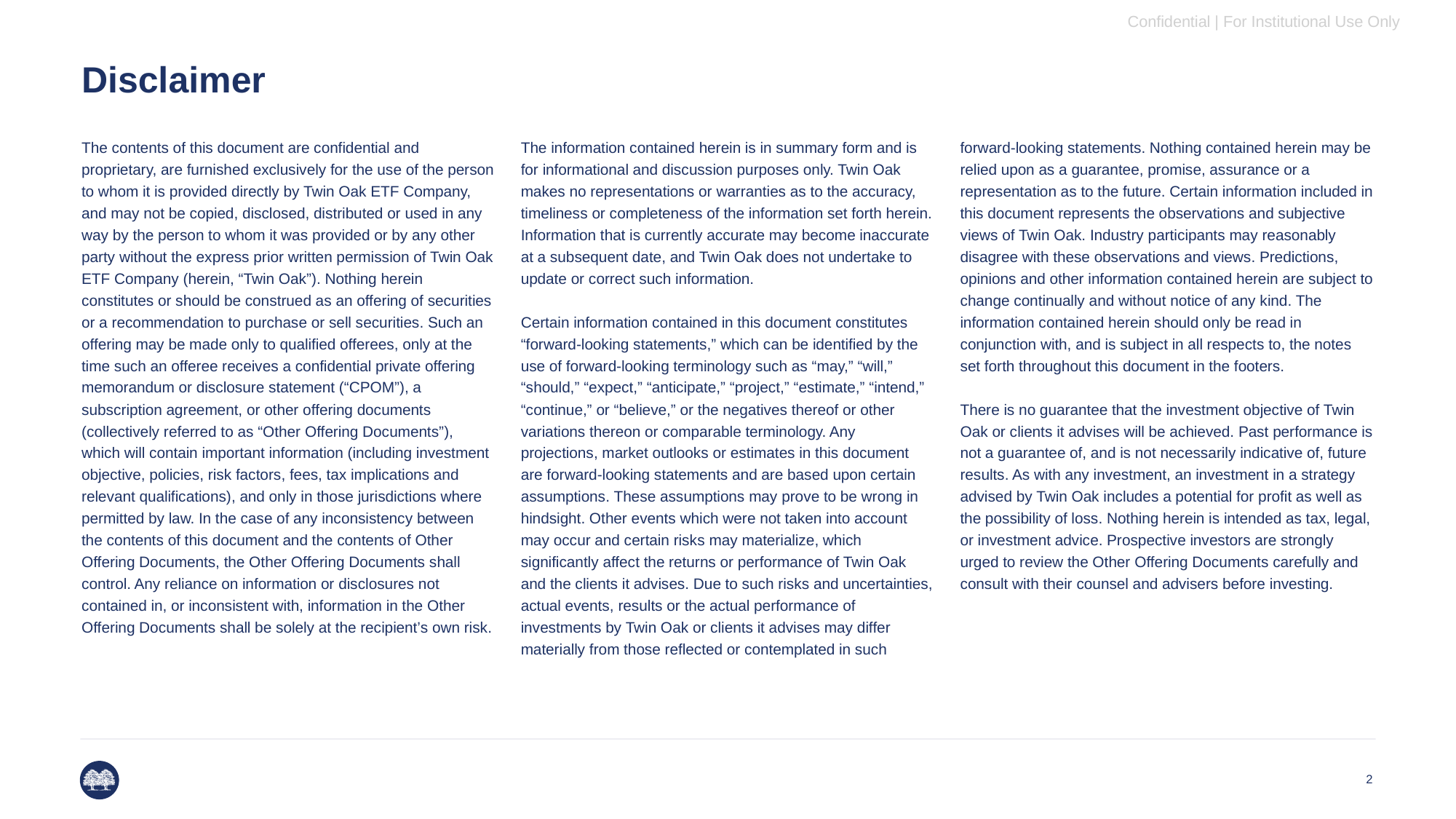

Confidential | For Institutional Use Only
Disclaimer
The contents of this document are confidential and proprietary, are furnished exclusively for the use of the person to whom it is provided directly by Twin Oak ETF Company, and may not be copied, disclosed, distributed or used in any way by the person to whom it was provided or by any other party without the express prior written permission of Twin Oak ETF Company (herein, “Twin Oak”). Nothing herein constitutes or should be construed as an offering of securities or a recommendation to purchase or sell securities. Such an offering may be made only to qualified offerees, only at the time such an offeree receives a confidential private offering memorandum or disclosure statement (“CPOM”), a subscription agreement, or other offering documents (collectively referred to as “Other Offering Documents”), which will contain important information (including investment objective, policies, risk factors, fees, tax implications and relevant qualifications), and only in those jurisdictions where permitted by law. In the case of any inconsistency between the contents of this document and the contents of Other Offering Documents, the Other Offering Documents shall control. Any reliance on information or disclosures not contained in, or inconsistent with, information in the Other Offering Documents shall be solely at the recipient’s own risk.
The information contained herein is in summary form and is for informational and discussion purposes only. Twin Oak makes no representations or warranties as to the accuracy, timeliness or completeness of the information set forth herein. Information that is currently accurate may become inaccurate at a subsequent date, and Twin Oak does not undertake to update or correct such information.
Certain information contained in this document constitutes “forward-looking statements,” which can be identified by the use of forward-looking terminology such as “may,” “will,” “should,” “expect,” “anticipate,” “project,” “estimate,” “intend,” “continue,” or “believe,” or the negatives thereof or other variations thereon or comparable terminology. Any projections, market outlooks or estimates in this document are forward-looking statements and are based upon certain assumptions. These assumptions may prove to be wrong in hindsight. Other events which were not taken into account may occur and certain risks may materialize, which significantly affect the returns or performance of Twin Oak and the clients it advises. Due to such risks and uncertainties, actual events, results or the actual performance of investments by Twin Oak or clients it advises may differ materially from those reflected or contemplated in such forward-looking statements. Nothing contained herein may be relied upon as a guarantee, promise, assurance or a representation as to the future. Certain information included in this document represents the observations and subjective views of Twin Oak. Industry participants may reasonably disagree with these observations and views. Predictions, opinions and other information contained herein are subject to change continually and without notice of any kind. The information contained herein should only be read in conjunction with, and is subject in all respects to, the notes set forth throughout this document in the footers.
There is no guarantee that the investment objective of Twin Oak or clients it advises will be achieved. Past performance is not a guarantee of, and is not necessarily indicative of, future results. As with any investment, an investment in a strategy advised by Twin Oak includes a potential for profit as well as the possibility of loss. Nothing herein is intended as tax, legal, or investment advice. Prospective investors are strongly urged to review the Other Offering Documents carefully and consult with their counsel and advisers before investing.